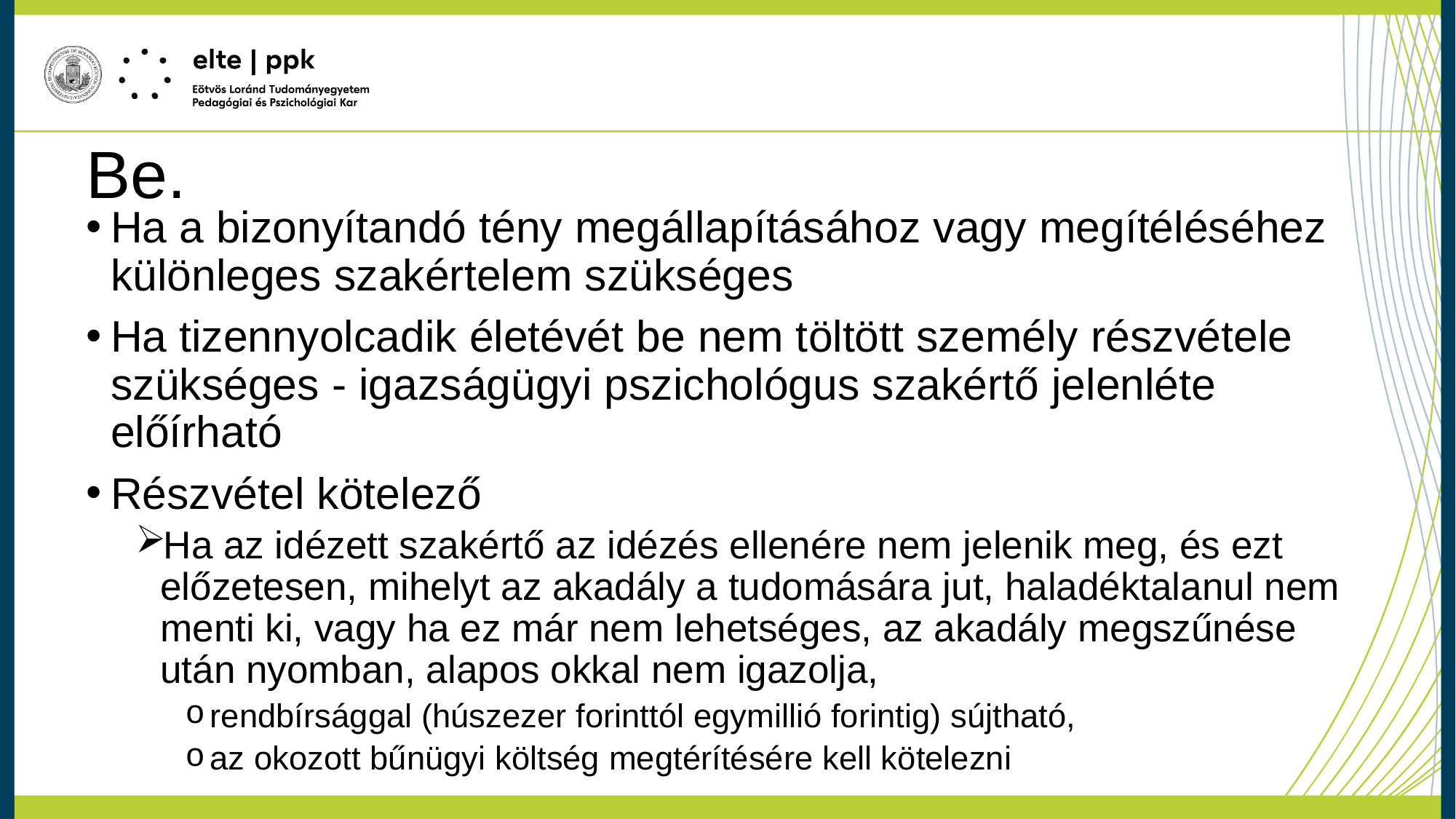

# Be.
Ha a bizonyítandó tény megállapításához vagy megítéléséhez különleges szakértelem szükséges
Ha tizennyolcadik életévét be nem töltött személy részvétele szükséges - igazságügyi pszichológus szakértő jelenléte előírható
Részvétel kötelező
Ha az idézett szakértő az idézés ellenére nem jelenik meg, és ezt előzetesen, mihelyt az akadály a tudomására jut, haladéktalanul nem menti ki, vagy ha ez már nem lehetséges, az akadály megszűnése után nyomban, alapos okkal nem igazolja,
rendbírsággal (húszezer forinttól egymillió forintig) sújtható,
az okozott bűnügyi költség megtérítésére kell kötelezni